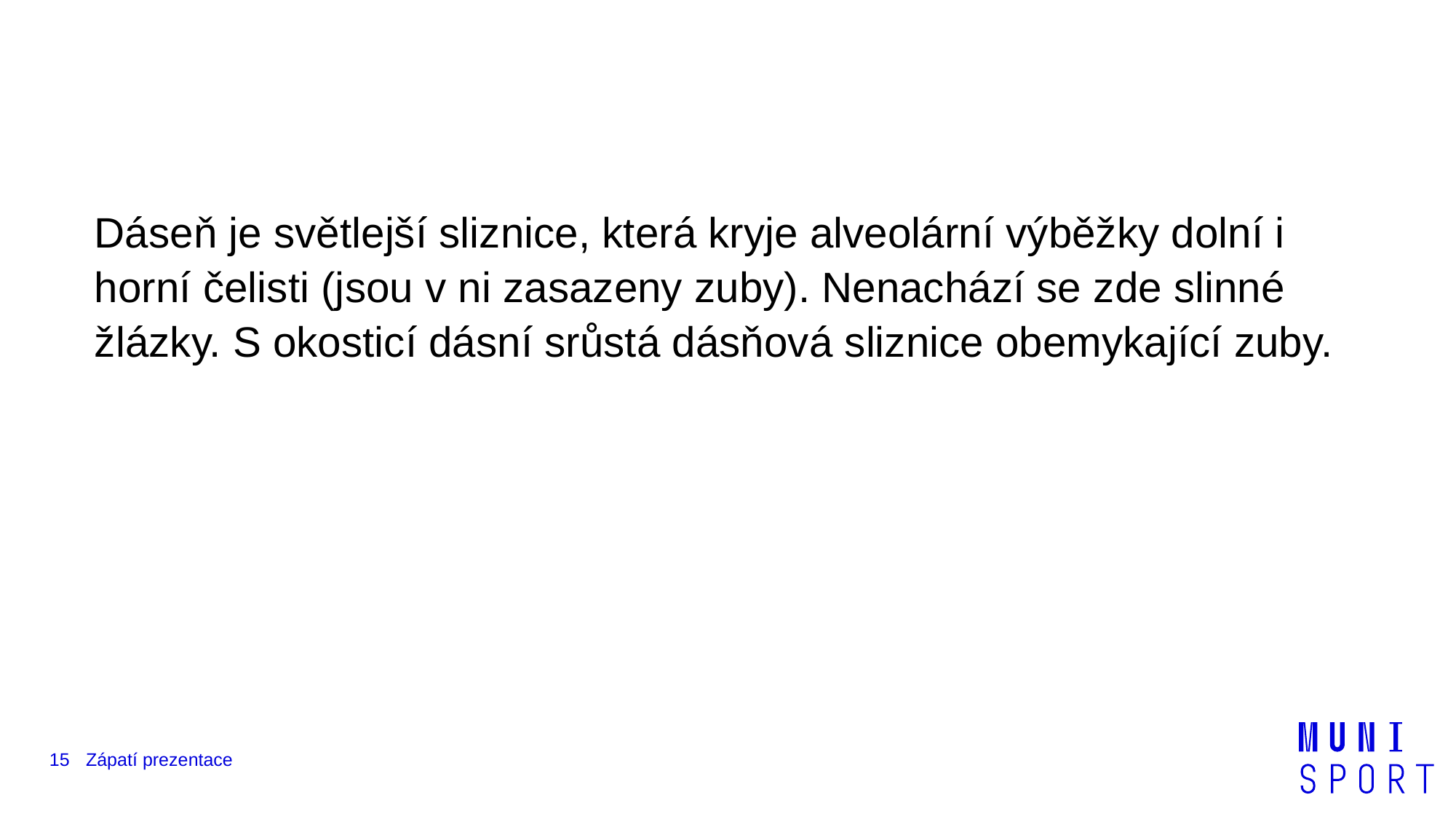

#

Dáseň je světlejší sliznice, která kryje alveolární výběžky dolní i horní čelisti (jsou v ni zasazeny zuby). Nenachází se zde slinné žlázky. S okosticí dásní srůstá dásňová sliznice obemykající zuby.
15
Zápatí prezentace